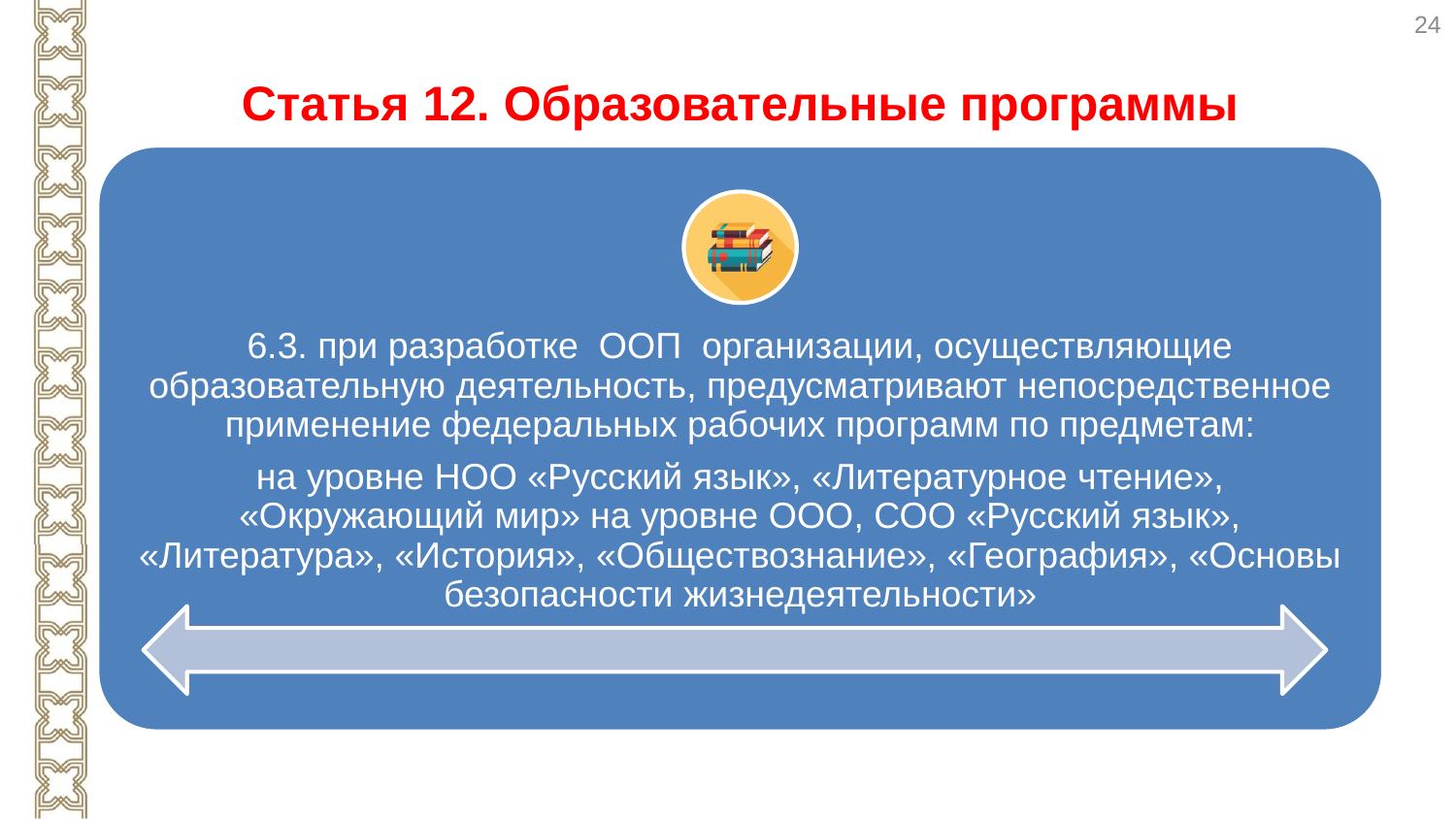

24
# Статья 12. Образовательные программы
6.3. при разработке  ООП  организации, осуществляющие образовательную деятельность, предусматривают непосредственное применение федеральных рабочих программ по предметам:
на уровне НОО «Русский язык», «Литературное чтение», «Окружающий мир» на уровне ООО, СОО «Русский язык», «Литература», «История», «Обществознание», «География», «Основы безопасности жизнедеятельности»